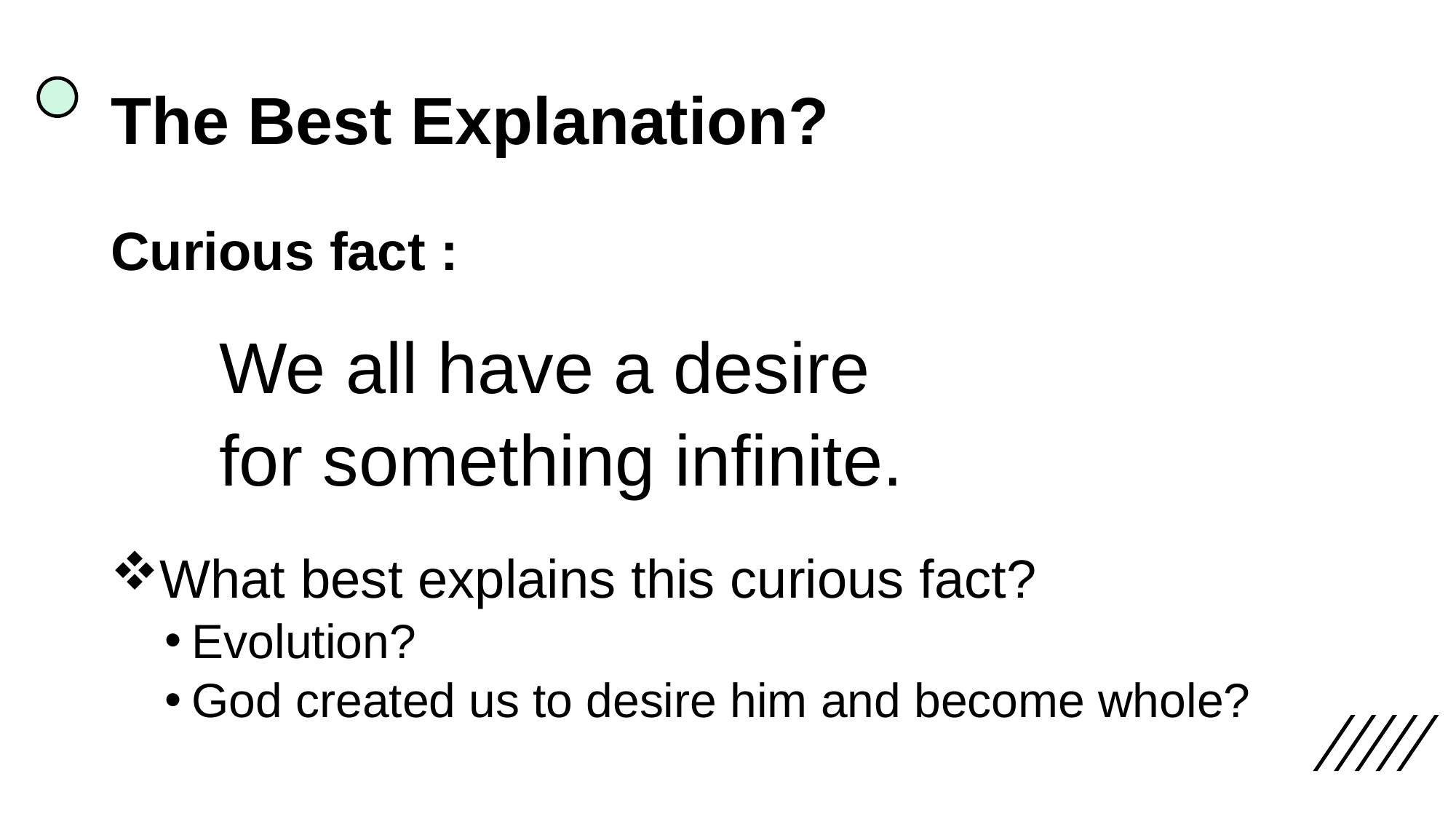

# The Best Explanation?
Curious fact :

	We all have a desire
			for something infinite.

What best explains this curious fact?
Evolution?
God created us to desire him and become whole?